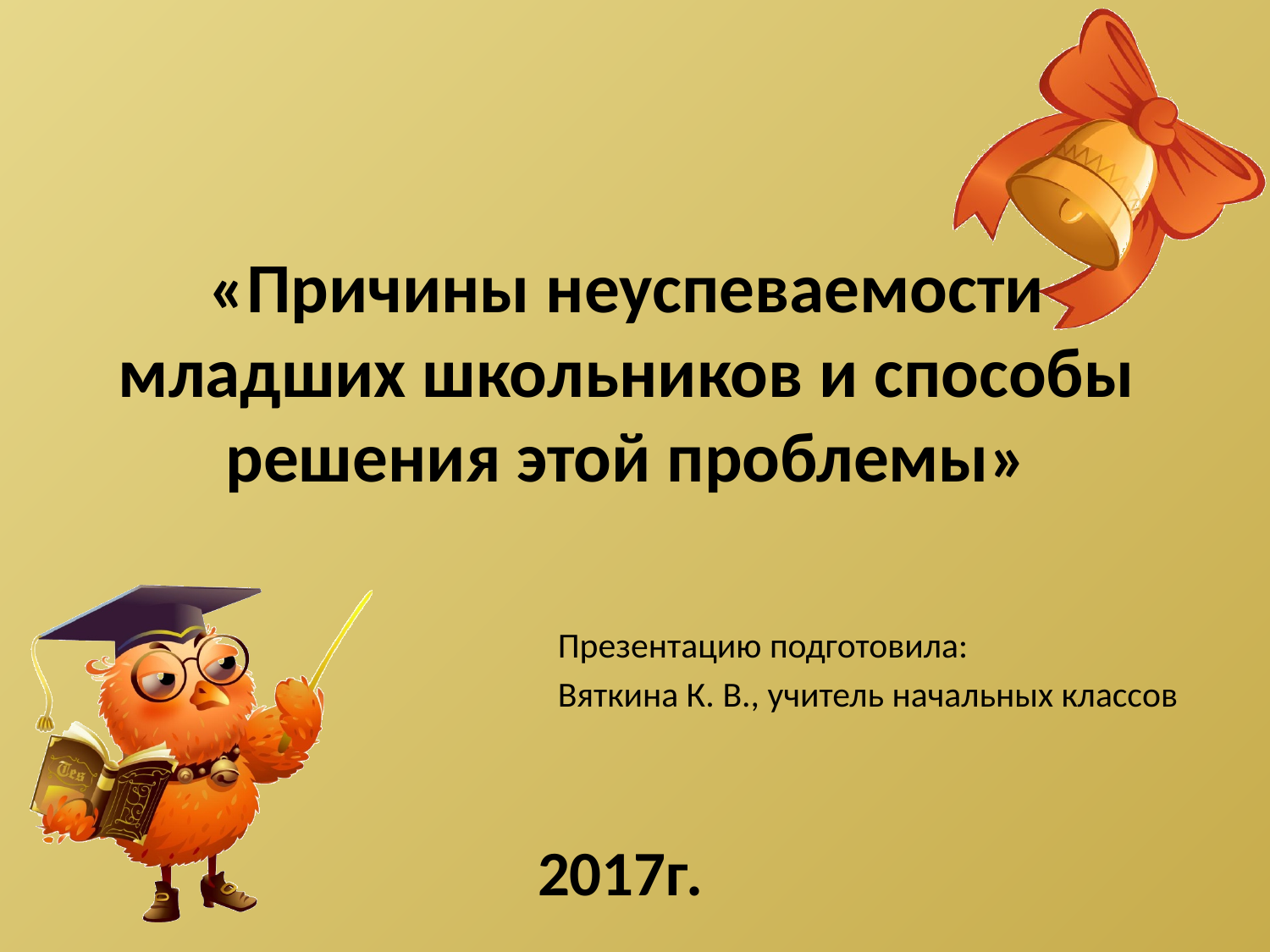

# «Причины неуспеваемости младших школьников и способы решения этой проблемы»
Презентацию подготовила:
Вяткина К. В., учитель начальных классов
2017г.